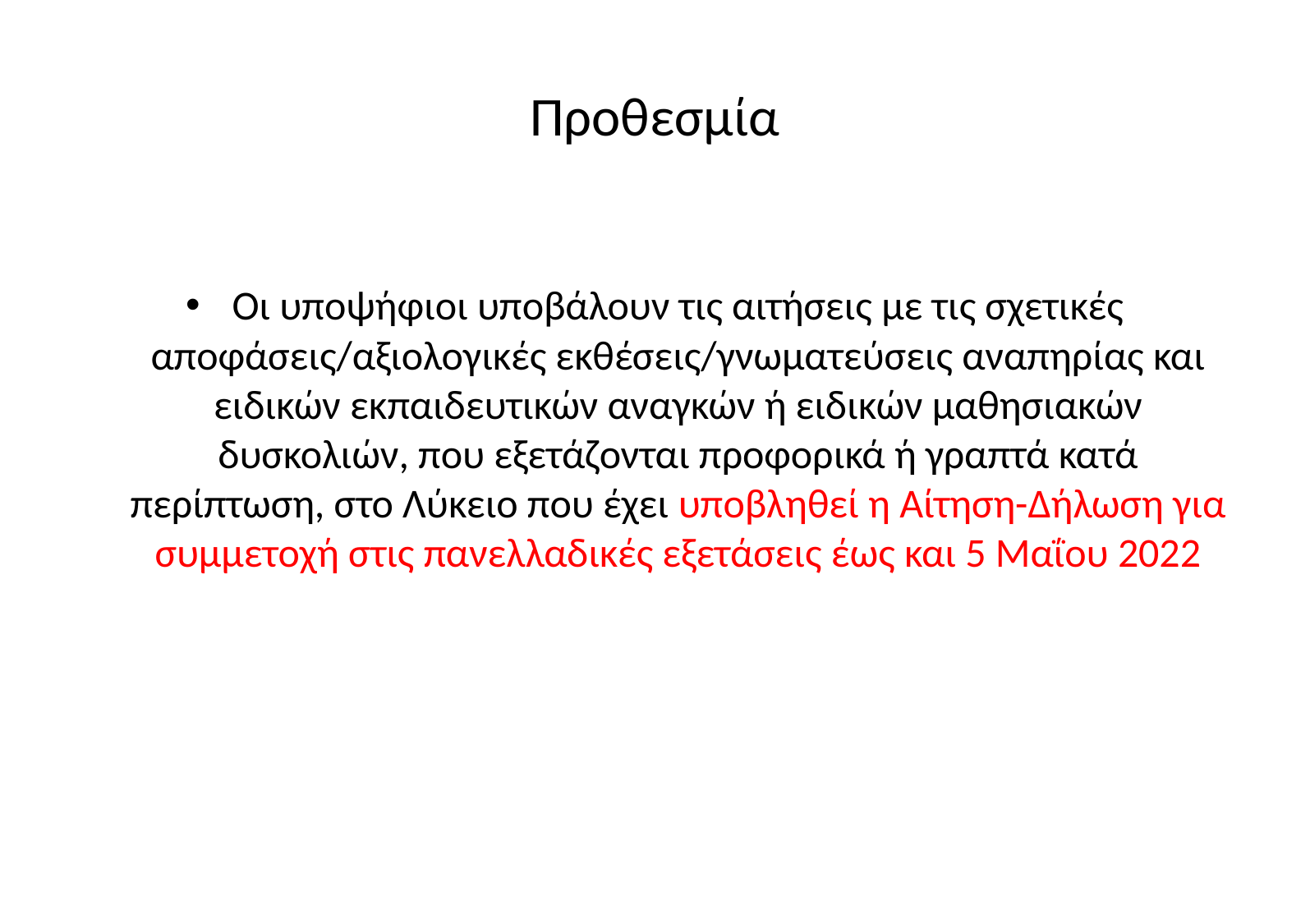

# Προθεσμία

Οι υποψήφιοι υποβάλουν τις αιτήσεις με τις σχετικές αποφάσεις/αξιολογικές εκθέσεις/γνωματεύσεις αναπηρίας και ειδικών εκπαιδευτικών αναγκών ή ειδικών μαθησιακών δυσκολιών, που εξετάζονται προφορικά ή γραπτά κατά περίπτωση, στο Λύκειο που έχει υποβληθεί η Αίτηση-Δήλωση για συμμετοχή στις πανελλαδικές εξετάσεις έως και 5 Μαΐου 2022